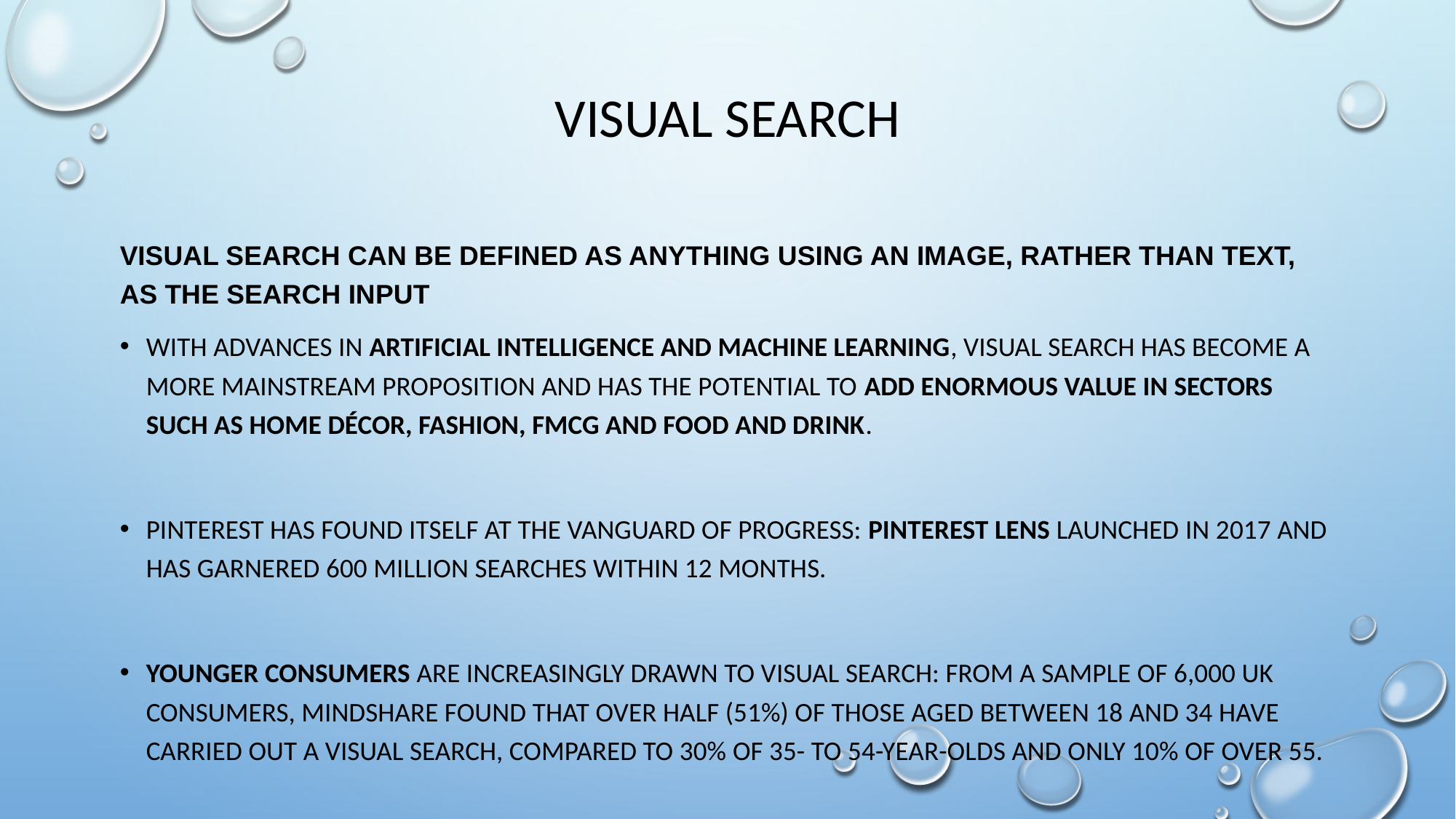

# Visual search

Visual search can be defined as anything using an image, rather than text, as the search input
With advances in artificial intelligence and machine learning, visual search has become a more mainstream proposition and has the potential to add enormous value in sectors such as home décor, fashion, FMCG and food and drink.

Pinterest has found itself at the vanguard of progress: Pinterest Lens launched in 2017 and has garnered 600 million searches within 12 months.

Younger consumers are increasingly drawn to visual search: from a sample of 6,000 UK consumers, Mindshare found that over half (51%) of those aged between 18 and 34 have carried out a visual search, compared to 30% of 35- to 54-year-olds and only 10% of over 55.